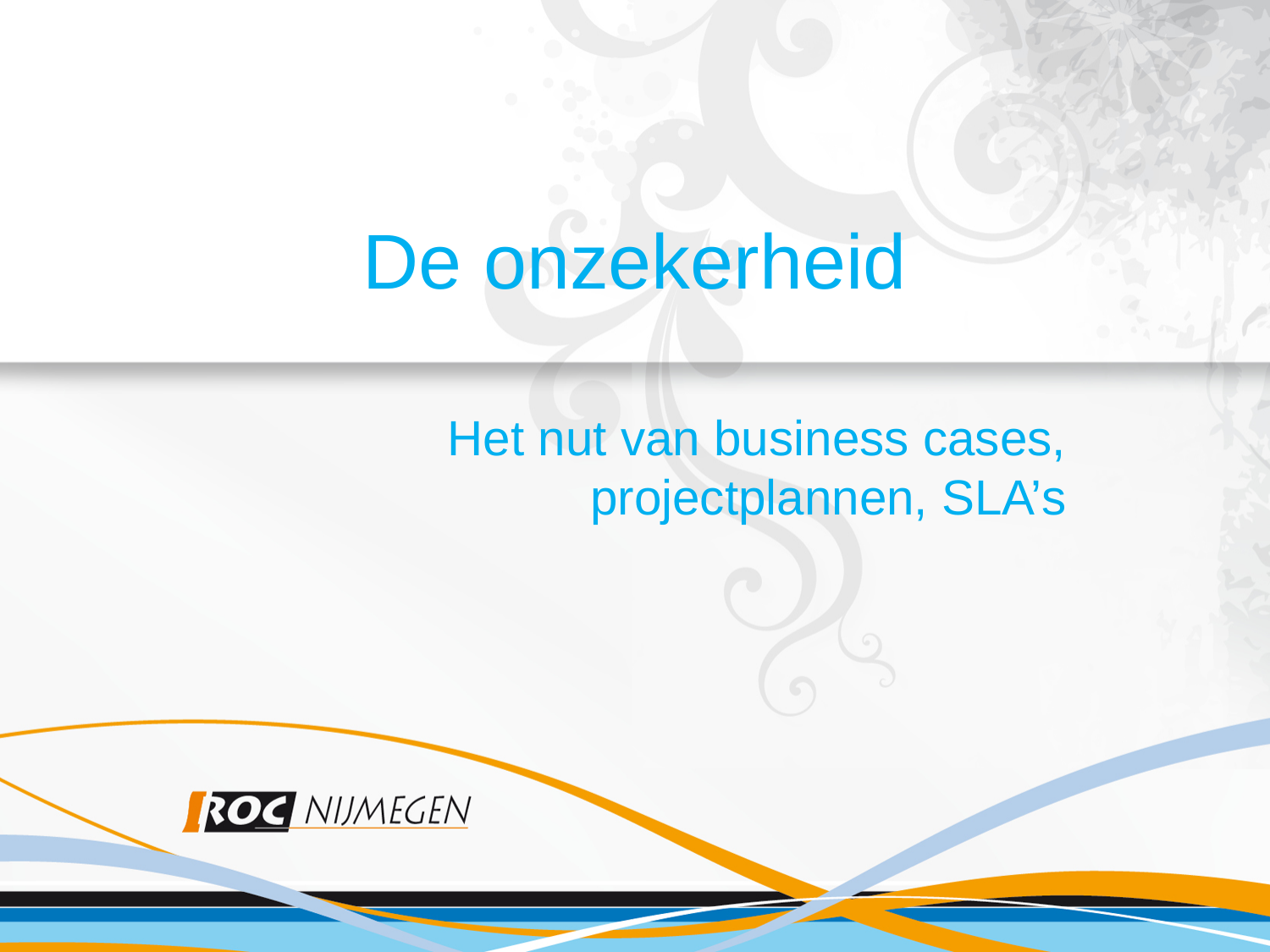

# De onzekerheid
Het nut van business cases, projectplannen, SLA’s